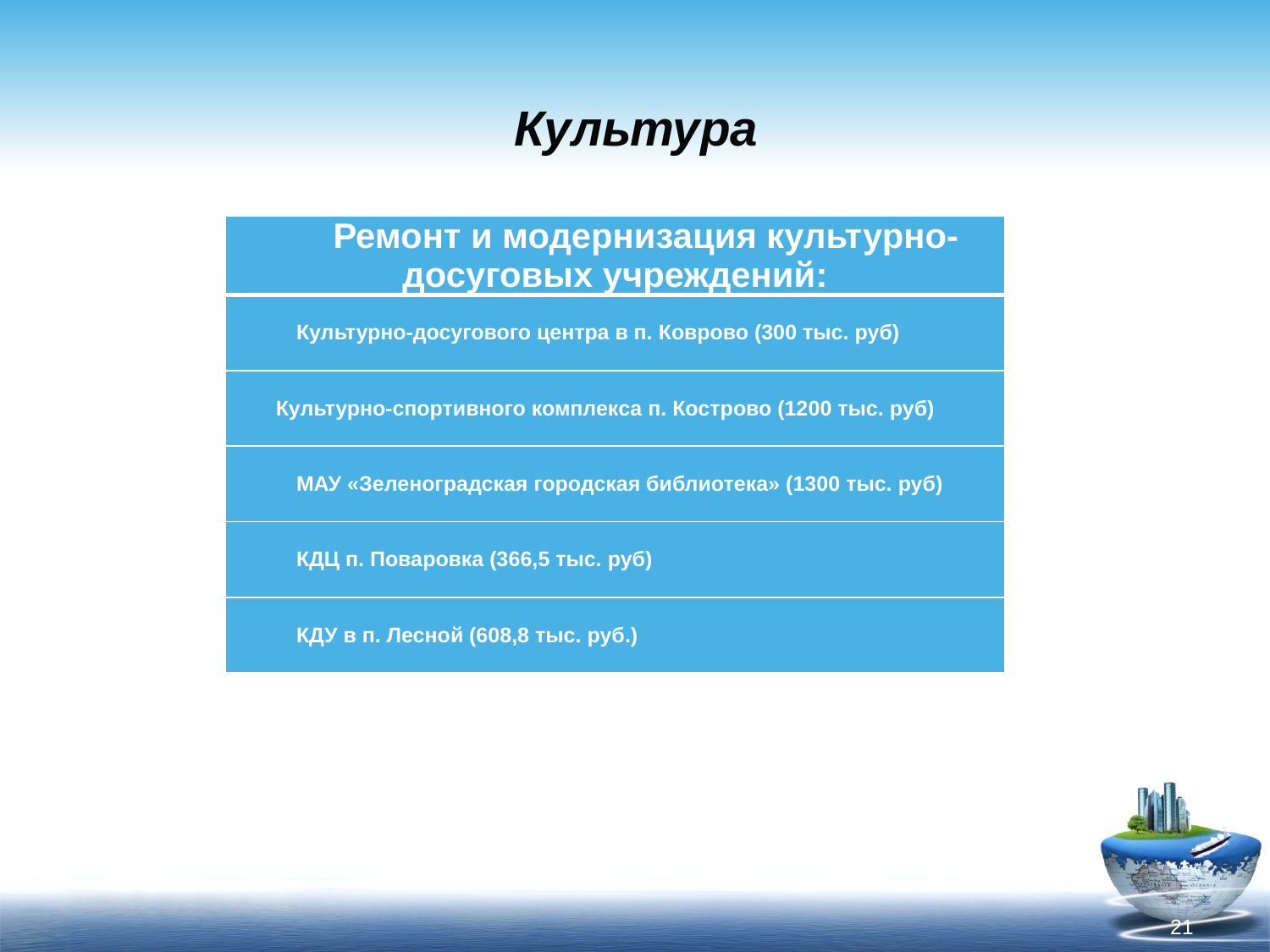

# Культура
| Ремонт и модернизация культурно-досуговых учреждений: |
| --- |
| Культурно-досугового центра в п. Коврово (300 тыс. руб) |
| Культурно-спортивного комплекса п. Кострово (1200 тыс. руб) |
| МАУ «Зеленоградская городская библиотека» (1300 тыс. руб) |
| КДЦ п. Поваровка (366,5 тыс. руб) |
| КДУ в п. Лесной (608,8 тыс. руб.) |
21